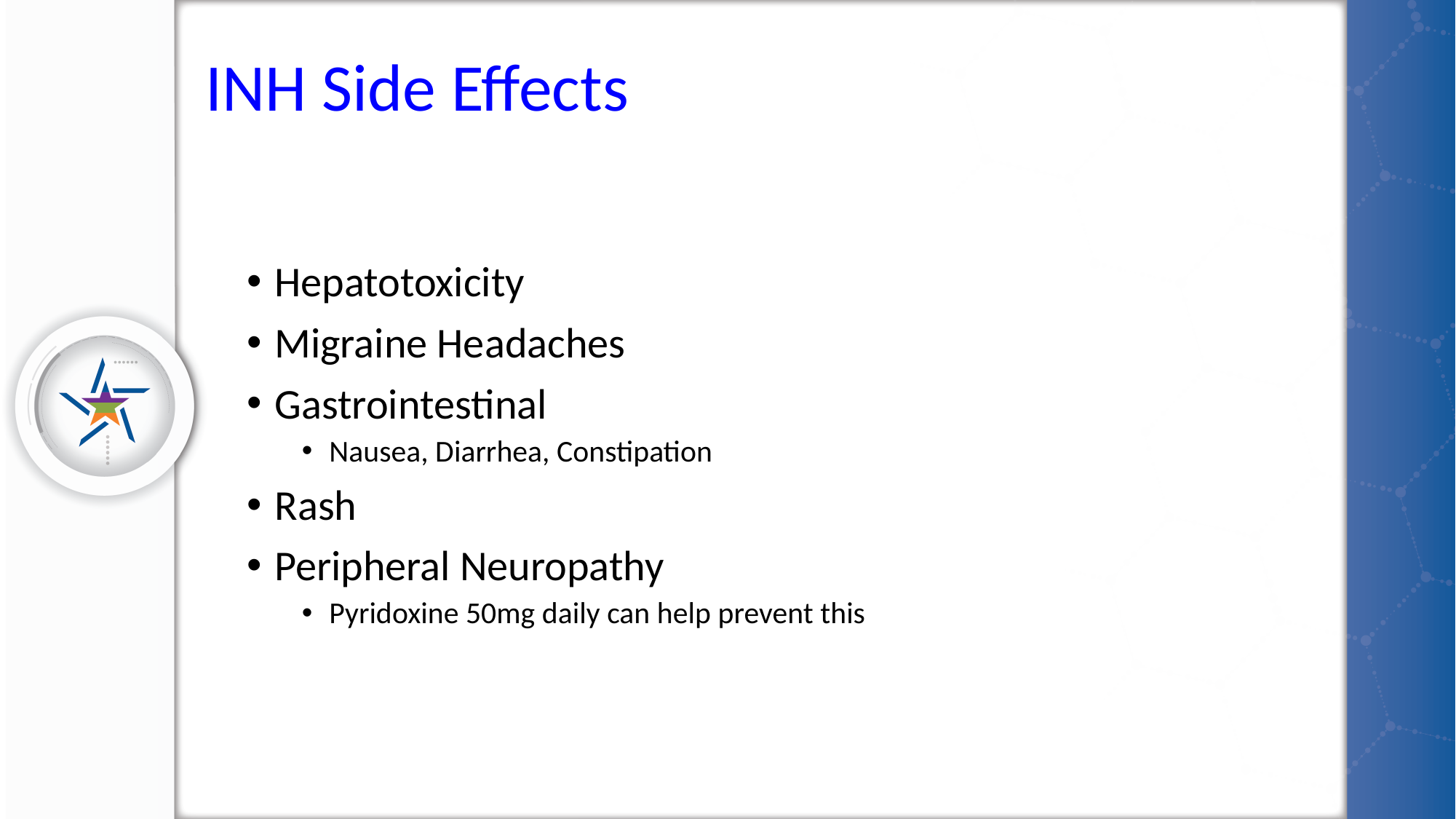

# INH Side Effects
Hepatotoxicity
Migraine Headaches
Gastrointestinal
Nausea, Diarrhea, Constipation
Rash
Peripheral Neuropathy
Pyridoxine 50mg daily can help prevent this